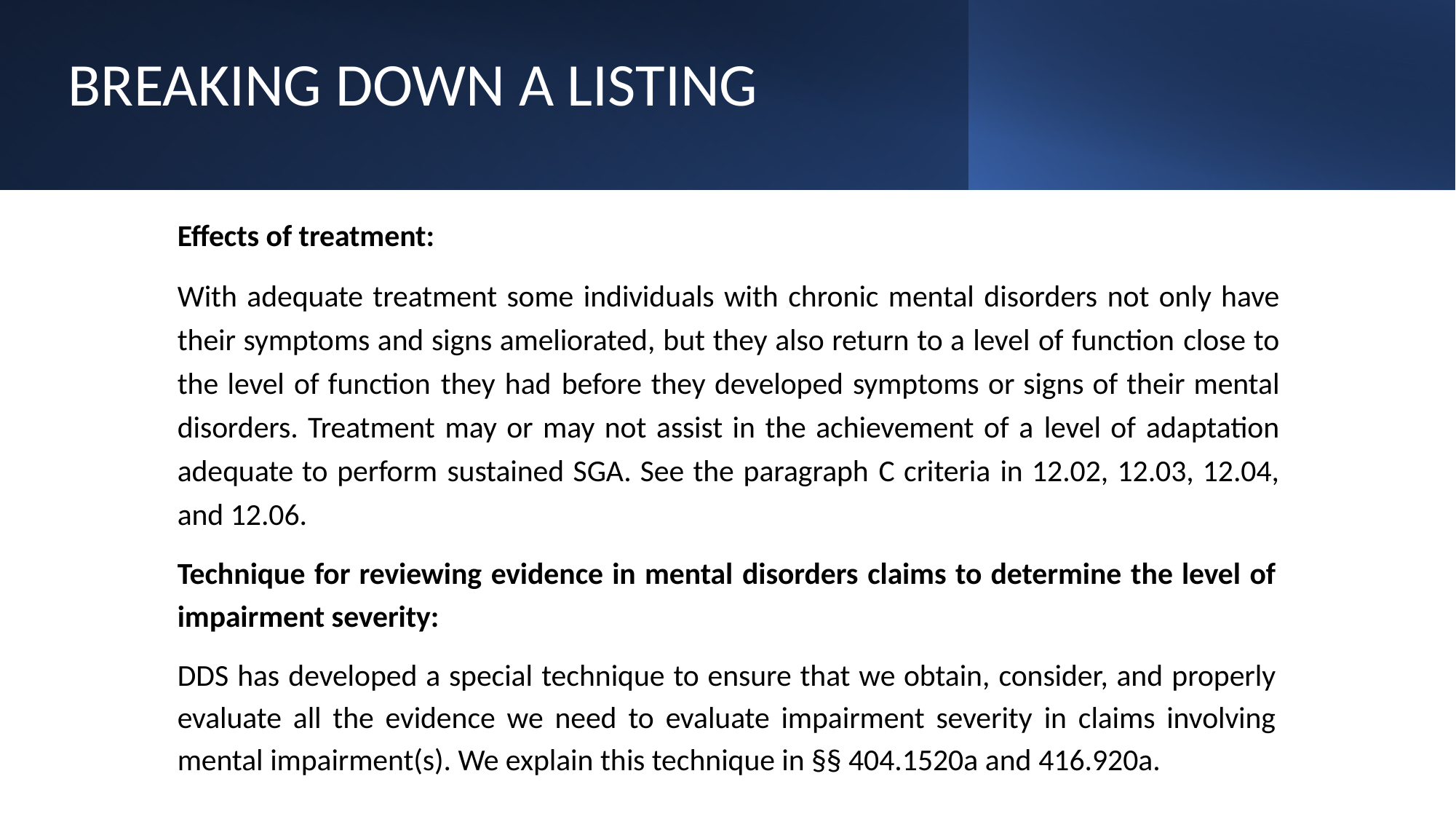

# BREAKING DOWN A LISTING

Effects of treatment:
With adequate treatment some individuals with chronic mental disorders not only have their symptoms and signs ameliorated, but they also return to a level of function close to the level of function they had before they developed symptoms or signs of their mental disorders. Treatment may or may not assist in the achievement of a level of adaptation adequate to perform sustained SGA. See the paragraph C criteria in 12.02, 12.03, 12.04, and 12.06.
Technique for reviewing evidence in mental disorders claims to determine the level of impairment severity:
DDS has developed a special technique to ensure that we obtain, consider, and properly evaluate all the evidence we need to evaluate impairment severity in claims involving mental impairment(s). We explain this technique in §§ 404.1520a and 416.920a.